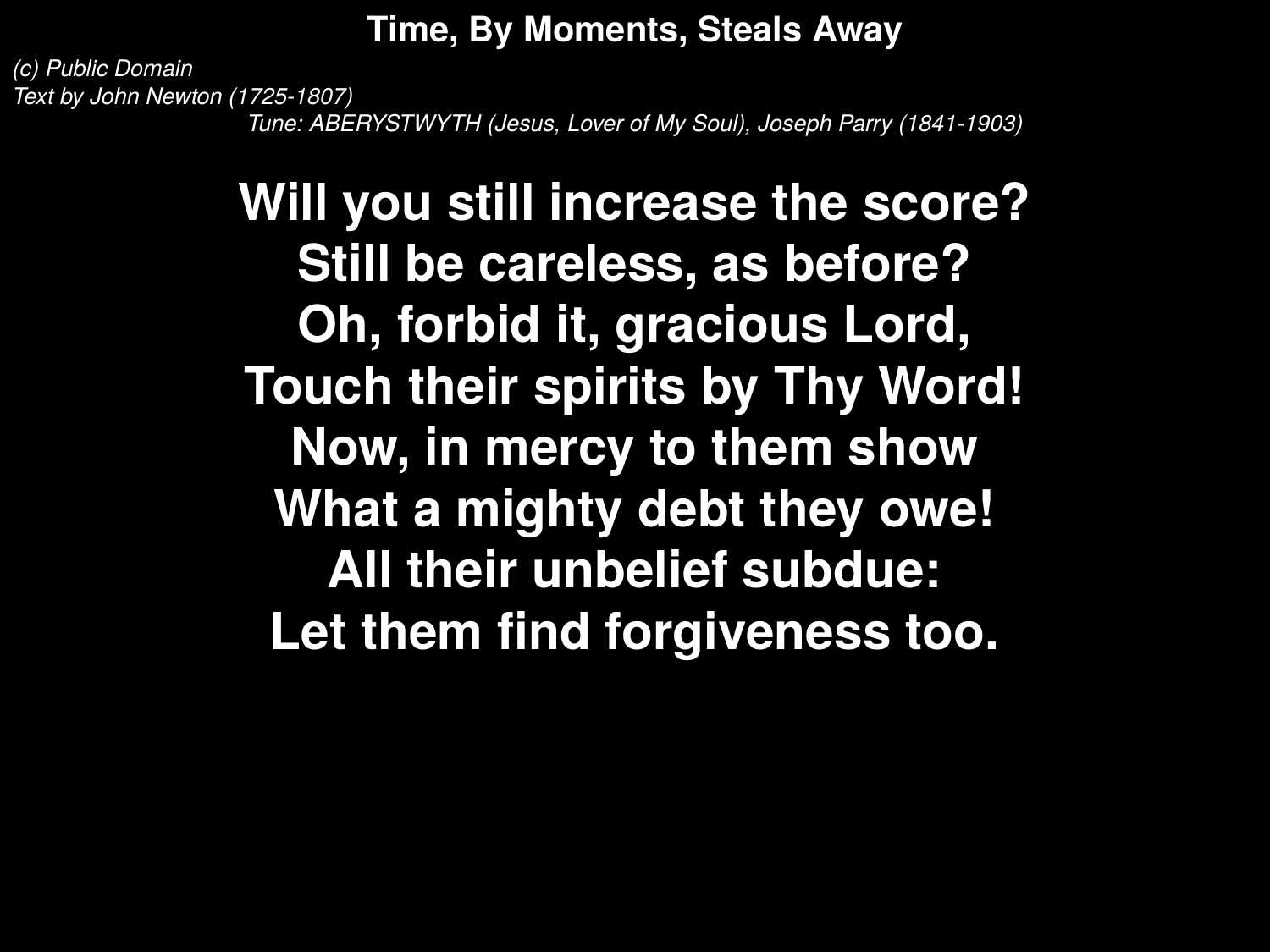

Time, By Moments, Steals Away
(c) Public Domain
Text by John Newton (1725-1807)
Tune: ABERYSTWYTH (Jesus, Lover of My Soul), Joseph Parry (1841-1903)
Will you still increase the score?
Still be careless, as before?
Oh, forbid it, gracious Lord,
Touch their spirits by Thy Word!
Now, in mercy to them show
What a mighty debt they owe!
All their unbelief subdue:
Let them find forgiveness too.